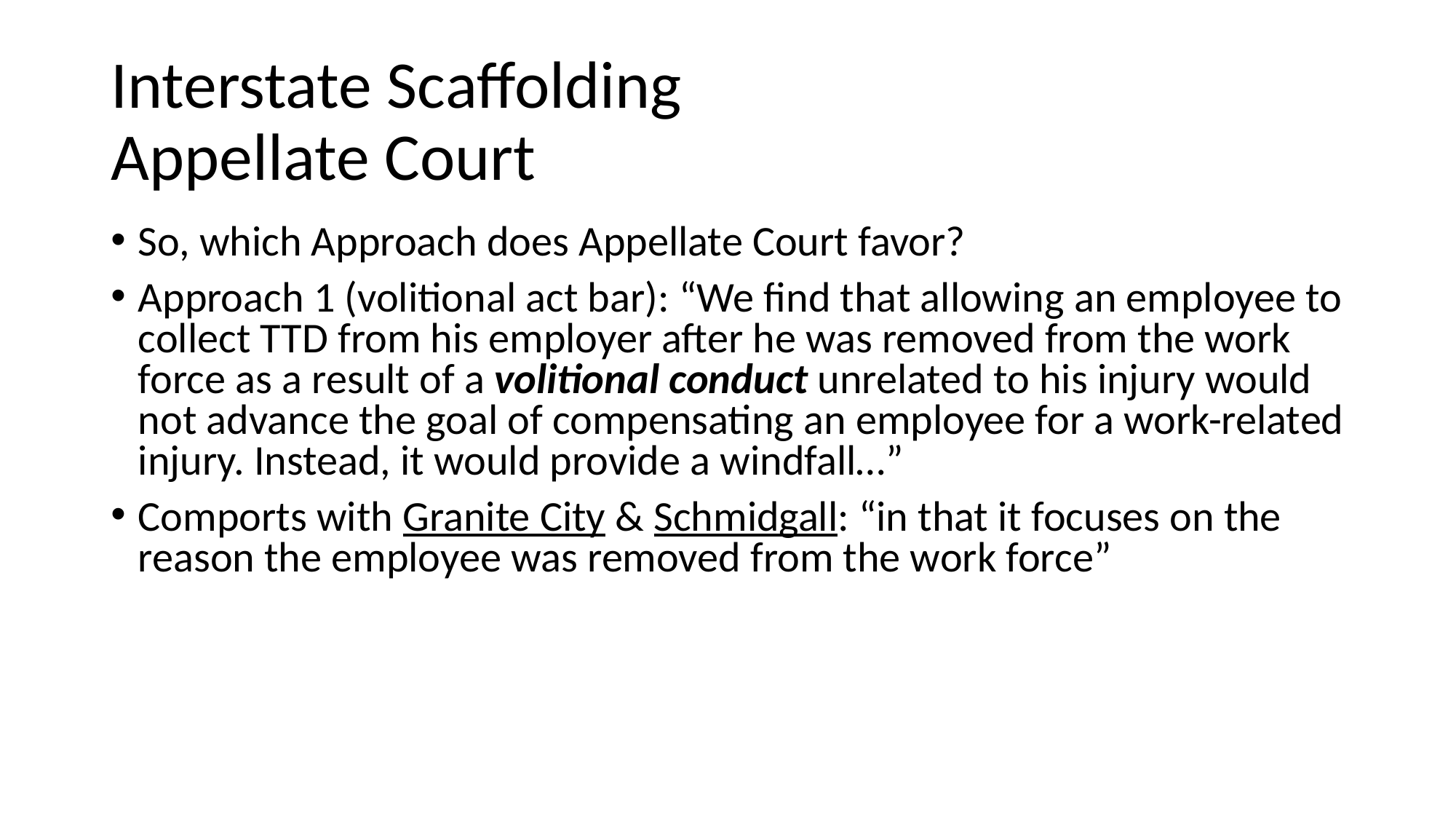

# Interstate Scaffolding Appellate Court
So, which Approach does Appellate Court favor?
Approach 1 (volitional act bar): “We find that allowing an employee to collect TTD from his employer after he was removed from the work force as a result of a volitional conduct unrelated to his injury would not advance the goal of compensating an employee for a work-related injury. Instead, it would provide a windfall…”
Comports with Granite City & Schmidgall: “in that it focuses on the reason the employee was removed from the work force”